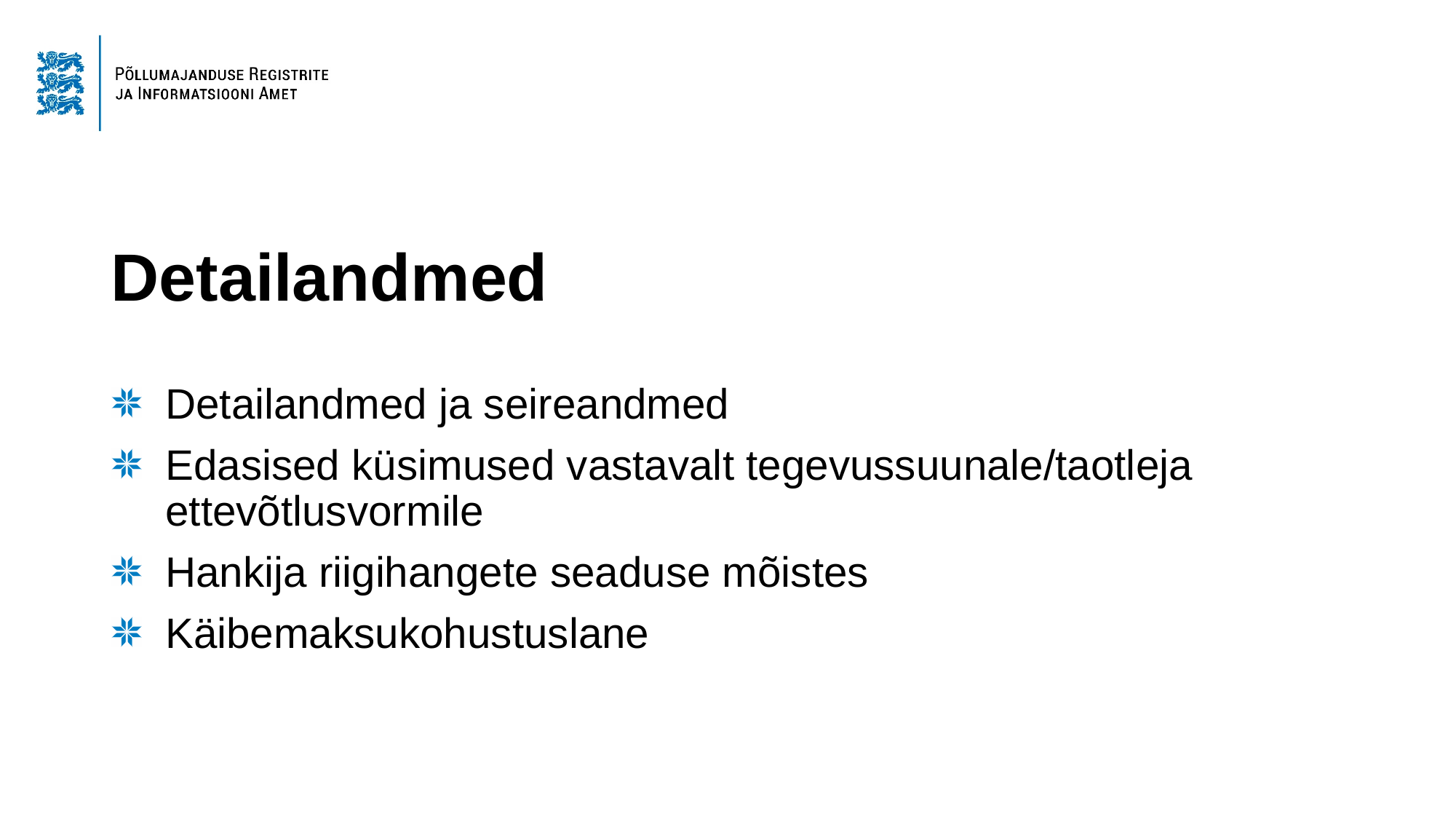

# Detailandmed
Detailandmed ja seireandmed
Edasised küsimused vastavalt tegevussuunale/taotleja ettevõtlusvormile
Hankija riigihangete seaduse mõistes
Käibemaksukohustuslane